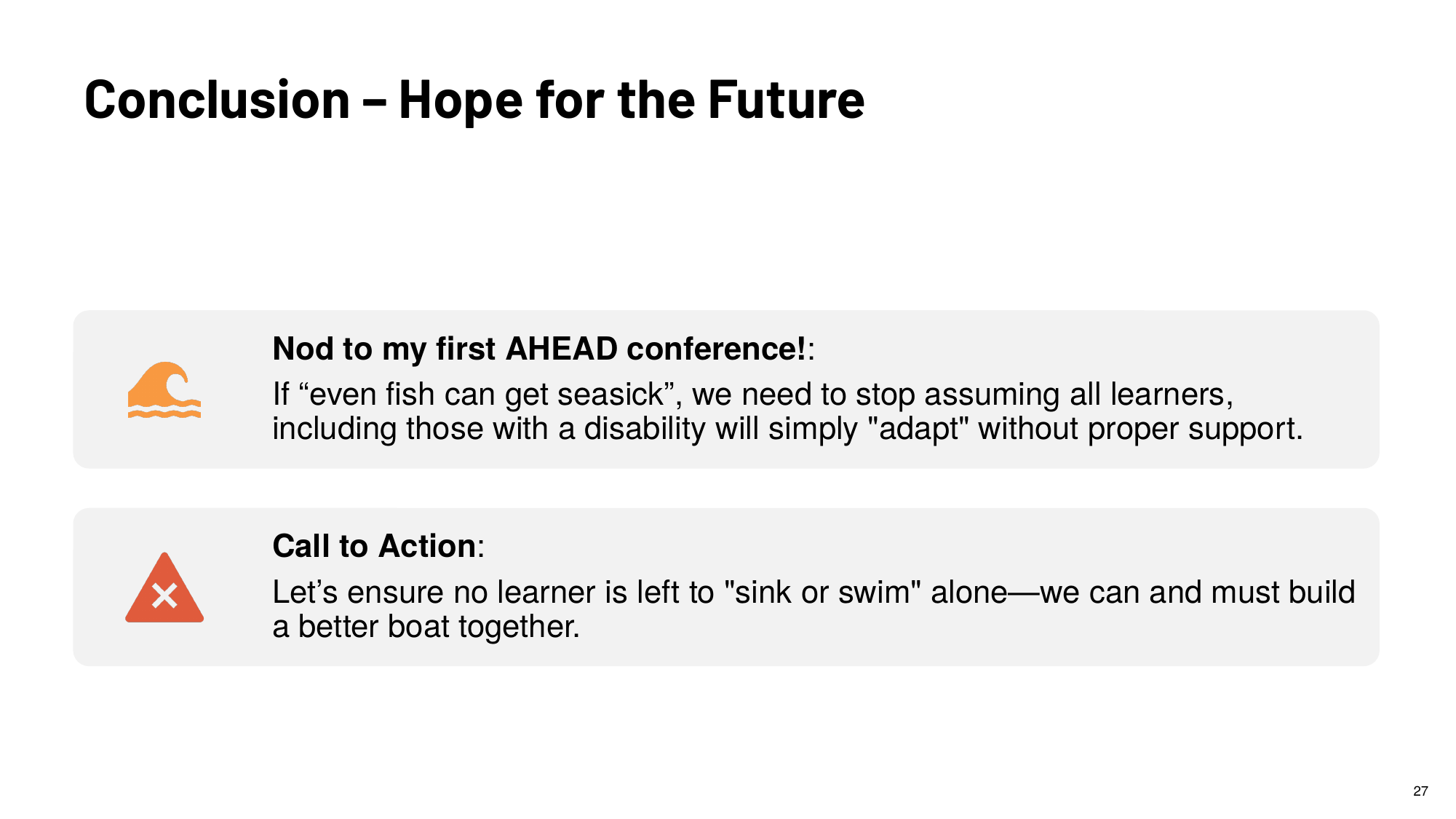

# Conclusion – Hope for the Future
Nod to my first AHEAD conference!:
If “even fish can get seasick”, we need to stop assuming all learners, including those with a disability will simply "adapt" without proper support.
Call to Action:
Let’s ensure no learner is left to "sink or swim" alone—we can and must build a better boat together.
Mary Quirke - info@careerconfidence.ie
27